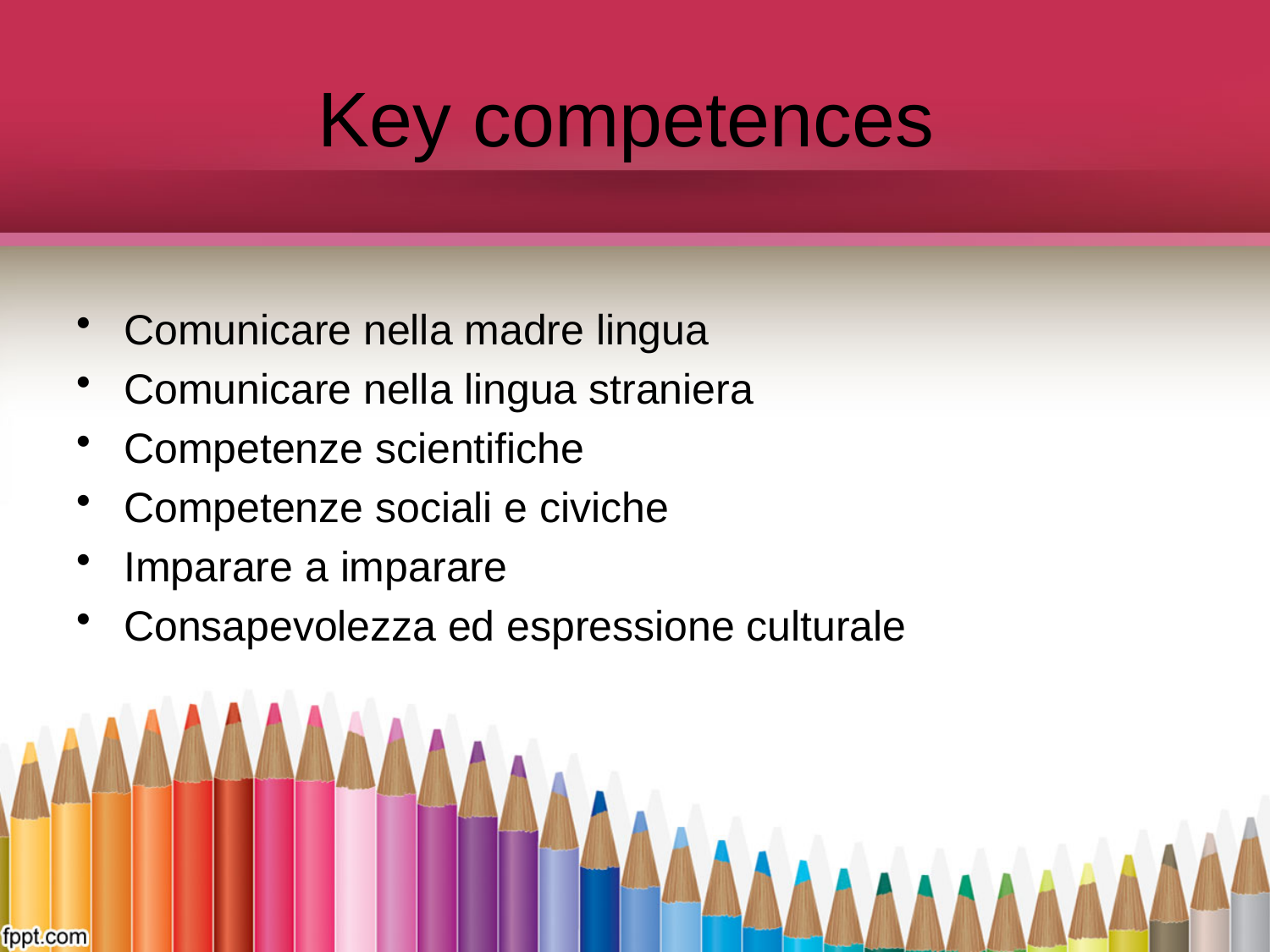

# Key competences
Comunicare nella madre lingua
Comunicare nella lingua straniera
Competenze scientifiche
Competenze sociali e civiche
Imparare a imparare
Consapevolezza ed espressione culturale